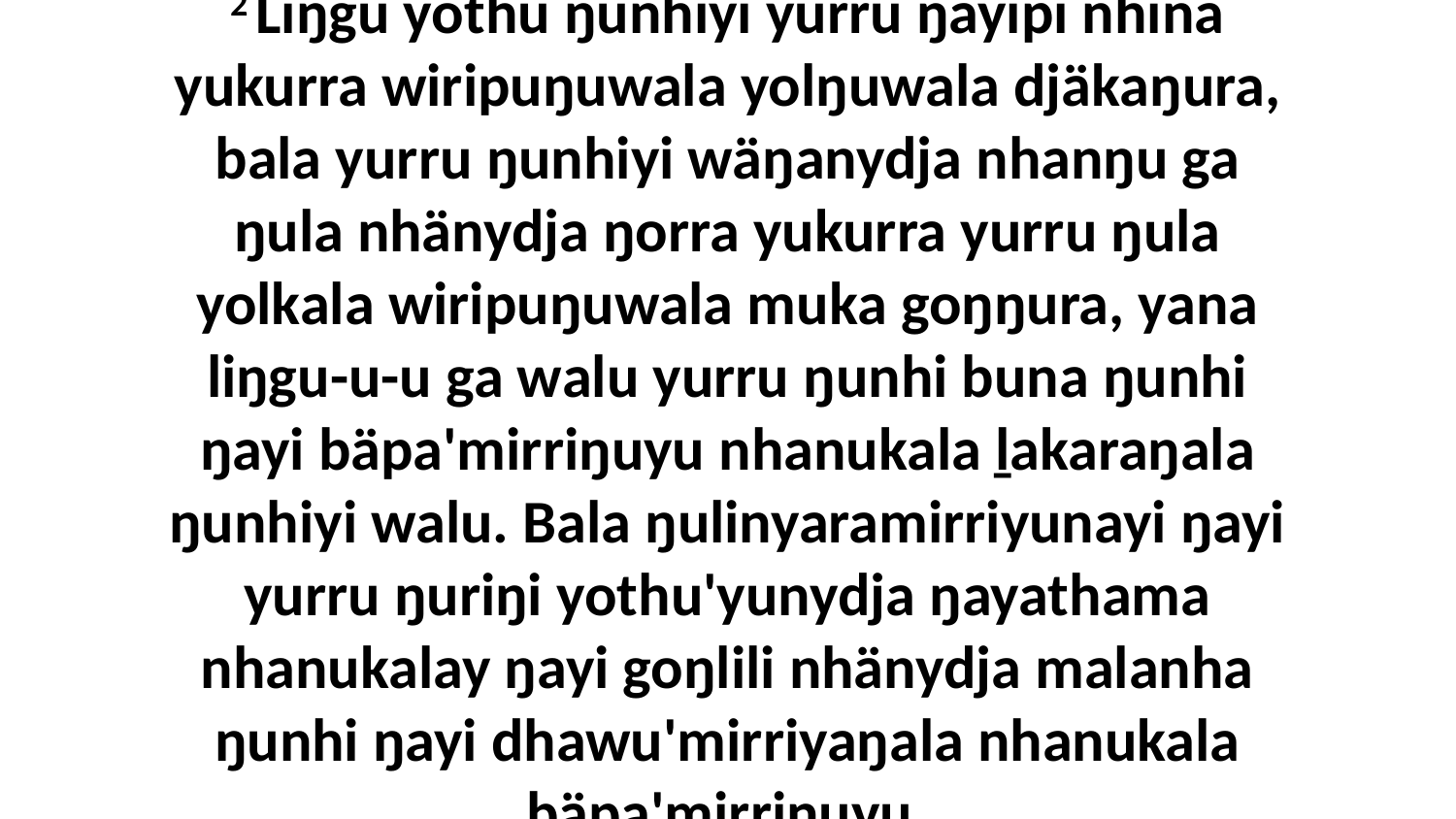

2 Liŋgu yothu ŋunhiyi yurru ŋayipi nhina yukurra wiripuŋuwala yolŋuwala djäkaŋura, bala yurru ŋunhiyi wäŋanydja nhanŋu ga ŋula nhänydja ŋorra yukurra yurru ŋula yolkala wiripuŋuwala muka goŋŋura, yana liŋgu-u-u ga walu yurru ŋunhi buna ŋunhi ŋayi bäpa'mirriŋuyu nhanukala ḻakaraŋala ŋunhiyi walu. Bala ŋulinyaramirriyunayi ŋayi yurru ŋuriŋi yothu'yunydja ŋayathama nhanukalay ŋayi goŋlili nhänydja malanha ŋunhi ŋayi dhawu'mirriyaŋala nhanukala bäpa'mirriŋuyu.